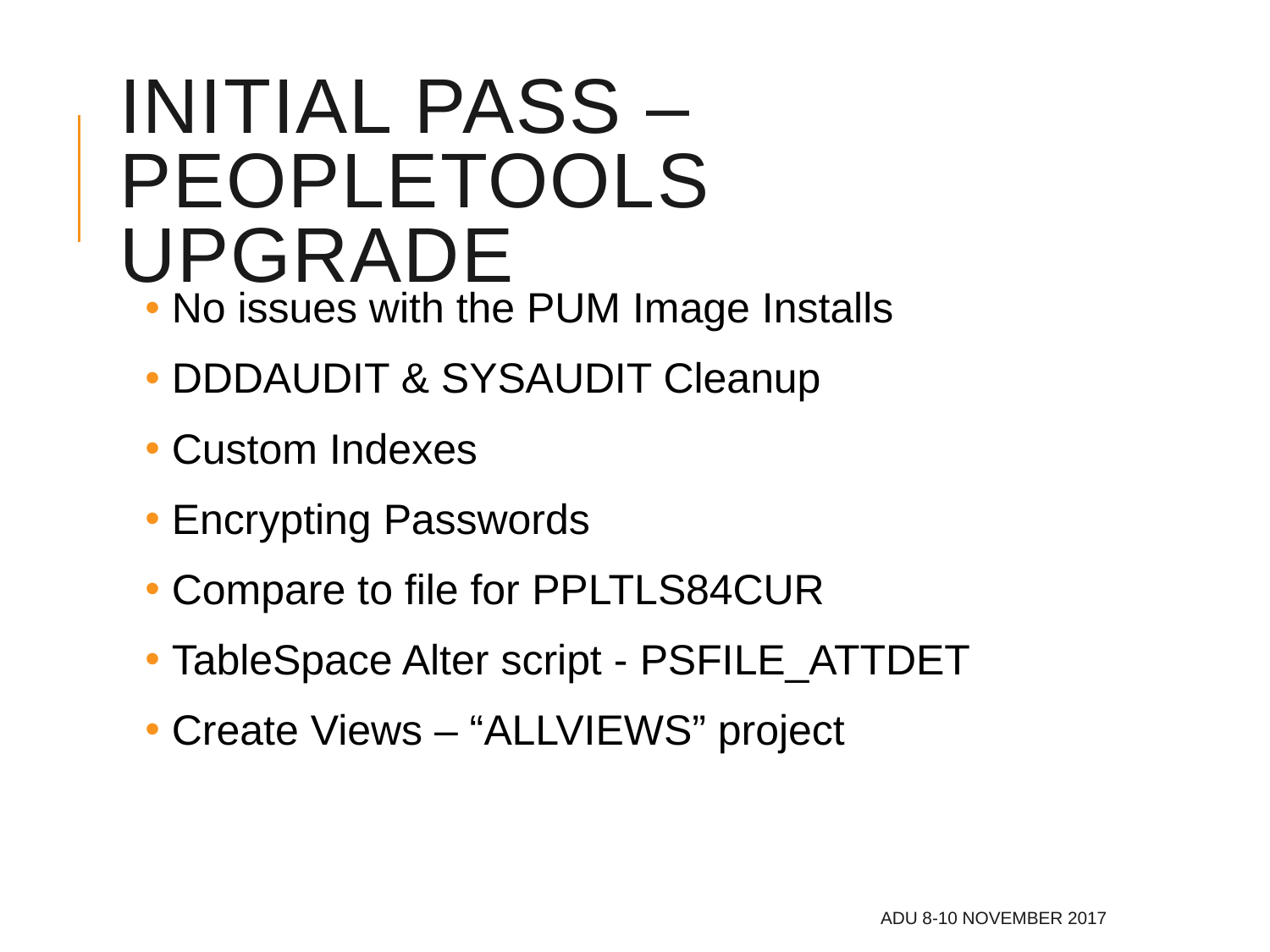

# Initial pass – pEOPLEtOOLS upgrade
 No issues with the PUM Image Installs
 DDDAUDIT & SYSAUDIT Cleanup
 Custom Indexes
 Encrypting Passwords
 Compare to file for PPLTLS84CUR
 TableSpace Alter script - PSFILE_ATTDET
 Create Views – “ALLVIEWS” project
ADU 8-10 November 2017